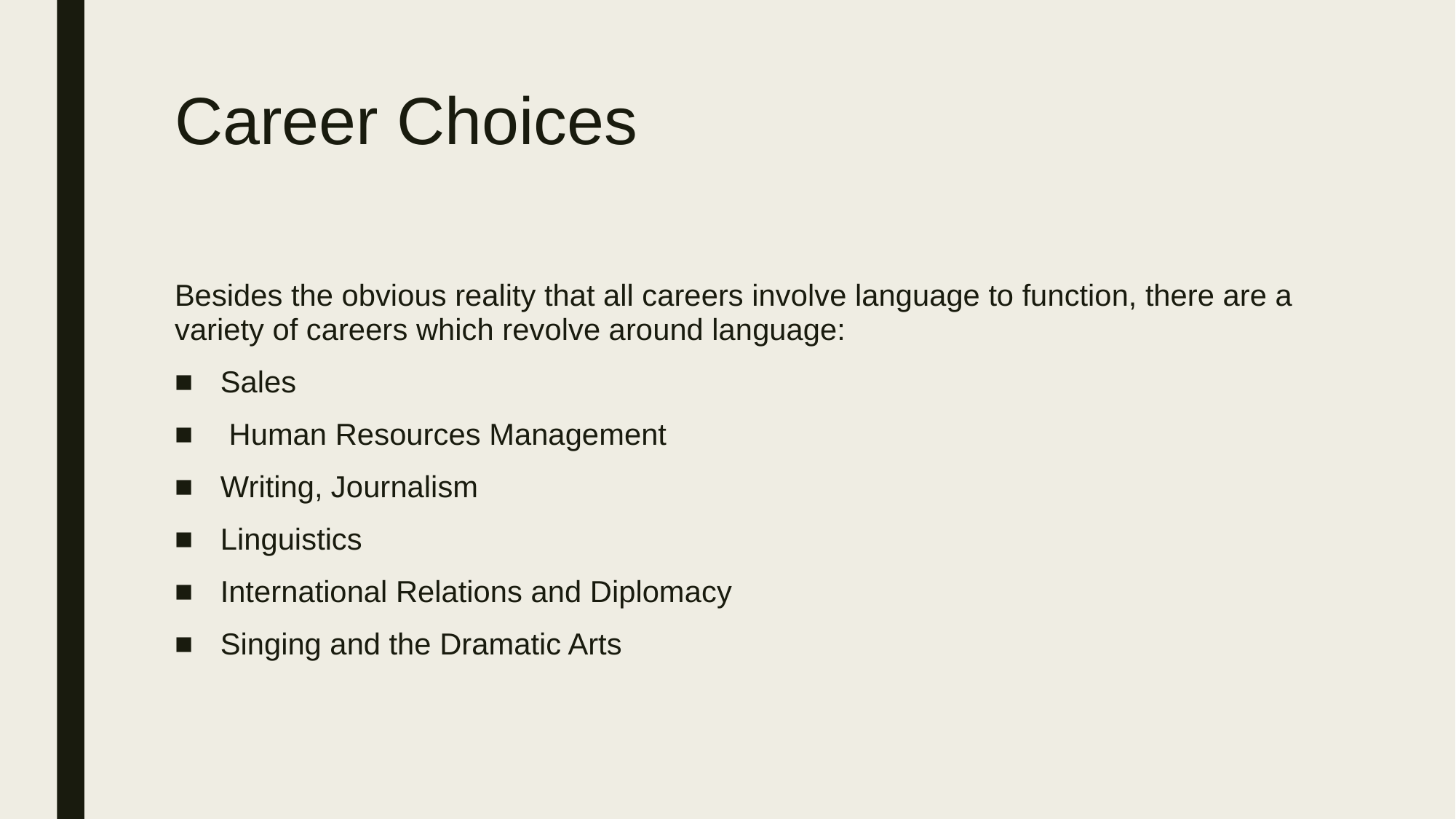

# Career Choices
Besides the obvious reality that all careers involve language to function, there are a variety of careers which revolve around language:
Sales
 Human Resources Management
Writing, Journalism
Linguistics
International Relations and Diplomacy
Singing and the Dramatic Arts